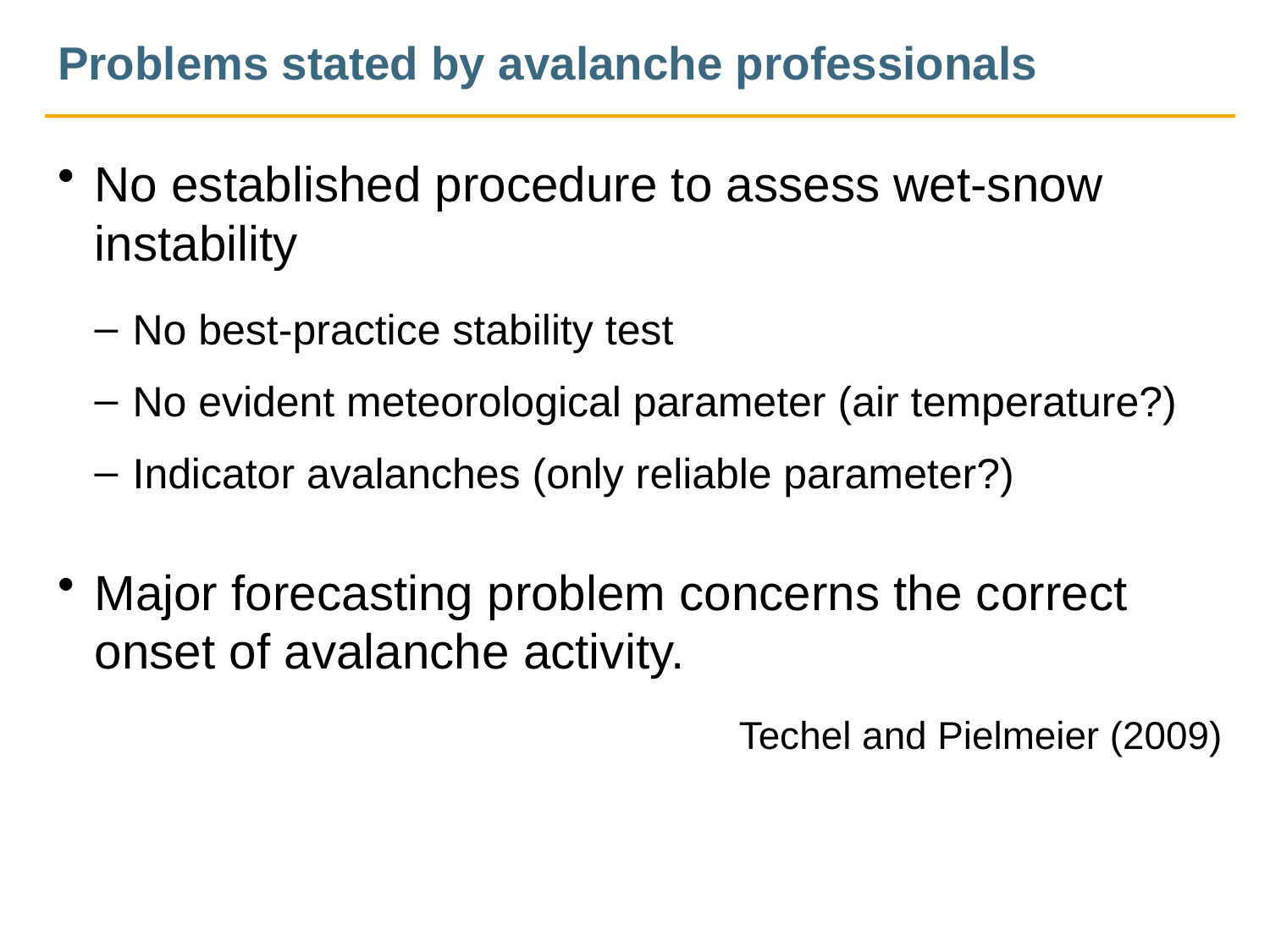

# Problems stated by avalanche professionals
No established procedure to assess wet-snow instability
No best-practice stability test
No evident meteorological parameter (air temperature?)
Indicator avalanches (only reliable parameter?)
Major forecasting problem concerns the correct onset of avalanche activity.
Techel and Pielmeier (2009)